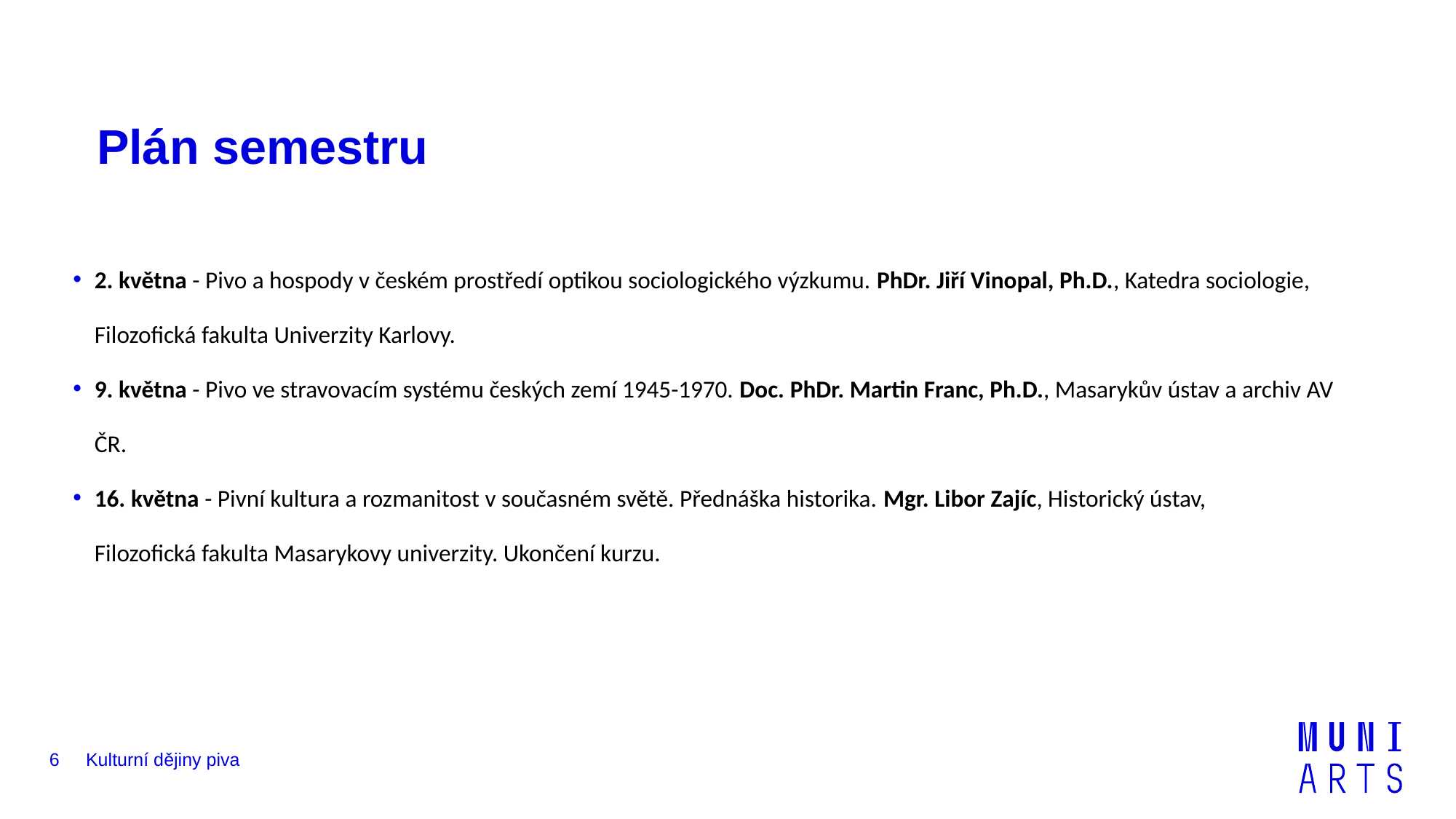

# Plán semestru
2. května - Pivo a hospody v českém prostředí optikou sociologického výzkumu. PhDr. Jiří Vinopal, Ph.D., Katedra sociologie, Filozofická fakulta Univerzity Karlovy.
9. května - Pivo ve stravovacím systému českých zemí 1945-1970. Doc. PhDr. Martin Franc, Ph.D., Masarykův ústav a archiv AV ČR.
16. května - Pivní kultura a rozmanitost v současném světě. Přednáška historika. Mgr. Libor Zajíc, Historický ústav,
Filozofická fakulta Masarykovy univerzity. Ukončení kurzu.

6
Kulturní dějiny piva